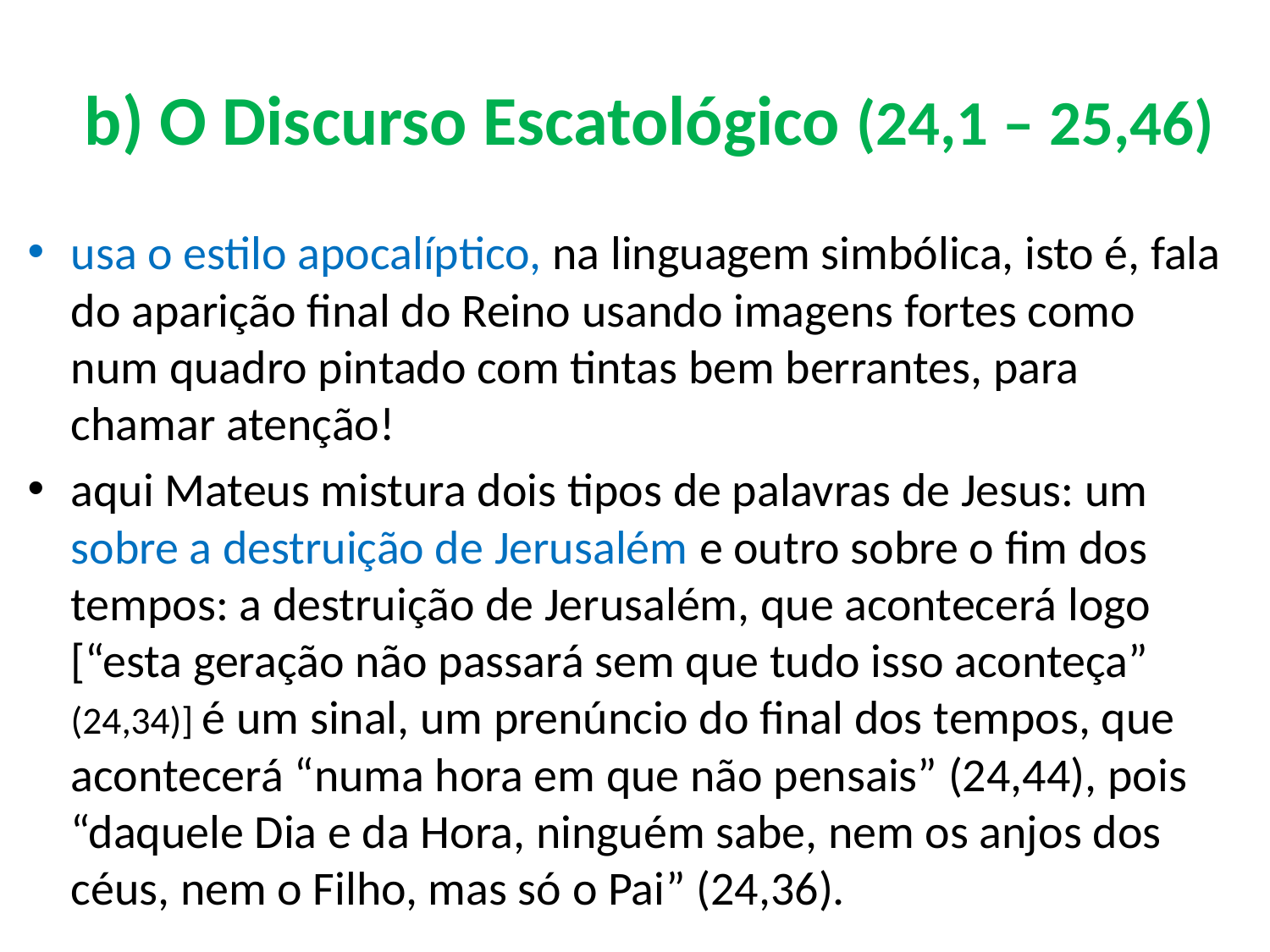

# b) O Discurso Escatológico (24,1 – 25,46)
usa o estilo apocalíptico, na linguagem simbólica, isto é, fala do aparição final do Reino usando imagens fortes como num quadro pintado com tintas bem berrantes, para chamar atenção!
aqui Mateus mistura dois tipos de palavras de Jesus: um sobre a destruição de Jerusalém e outro sobre o fim dos tempos: a destruição de Jerusalém, que acontecerá logo [“esta geração não passará sem que tudo isso aconteça” (24,34)] é um sinal, um prenúncio do final dos tempos, que acontecerá “numa hora em que não pensais” (24,44), pois “daquele Dia e da Hora, ninguém sabe, nem os anjos dos céus, nem o Filho, mas só o Pai” (24,36).